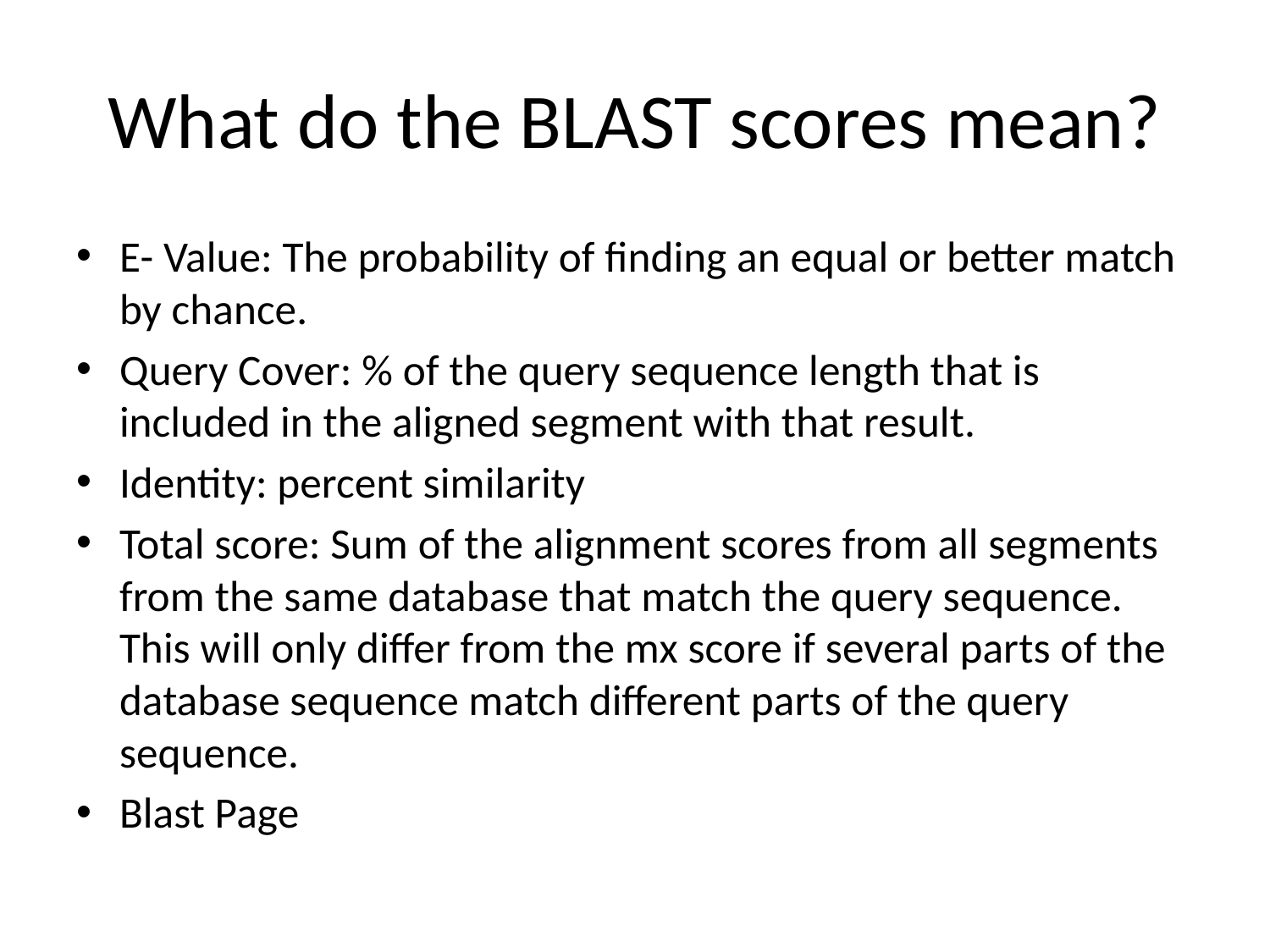

# What do the BLAST scores mean?
E- Value: The probability of finding an equal or better match by chance.
Query Cover: % of the query sequence length that is included in the aligned segment with that result.
Identity: percent similarity
Total score: Sum of the alignment scores from all segments from the same database that match the query sequence. This will only differ from the mx score if several parts of the database sequence match different parts of the query sequence.
Blast Page